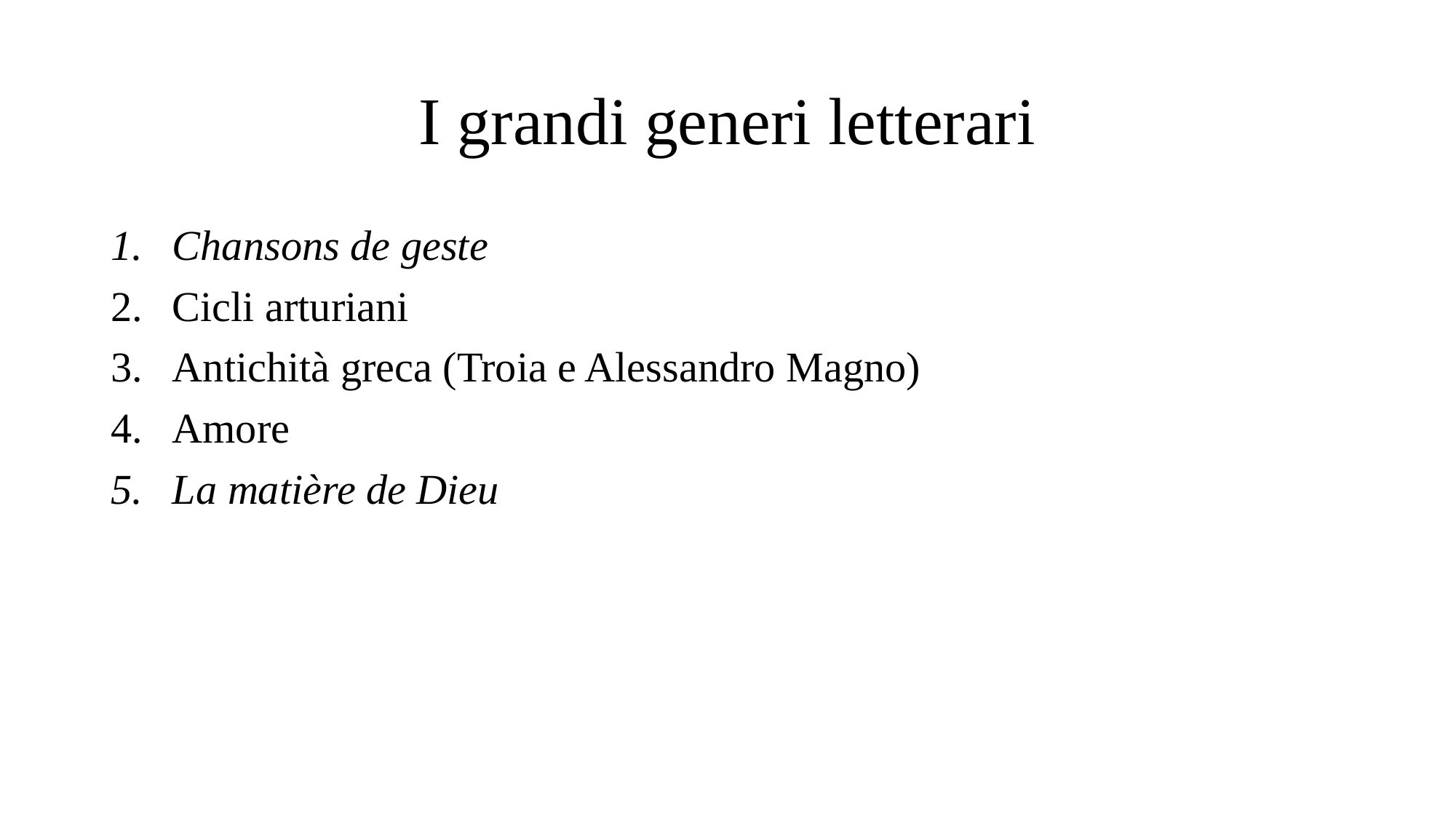

# I grandi generi letterari
Chansons de geste
Cicli arturiani
Antichità greca (Troia e Alessandro Magno)
Amore
La matière de Dieu